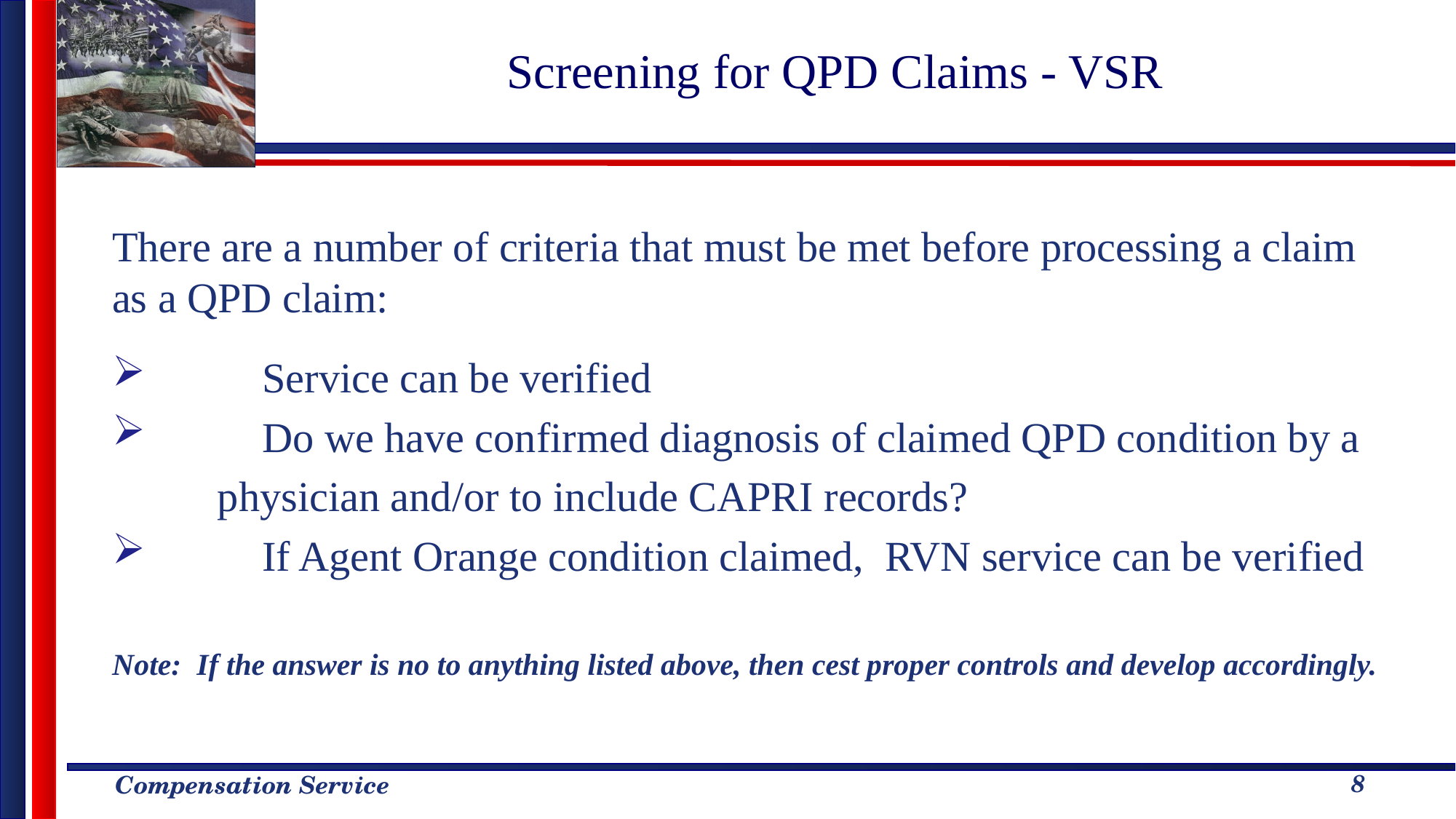

# Screening for QPD Claims - VSR
There are a number of criteria that must be met before processing a claim as a QPD claim:

	Service can be verified
	Do we have confirmed diagnosis of claimed QPD condition by a
          physician and/or to include CAPRI records?
	If Agent Orange condition claimed,  RVN service can be verified

Note:  If the answer is no to anything listed above, then cest proper controls and develop accordingly.

8